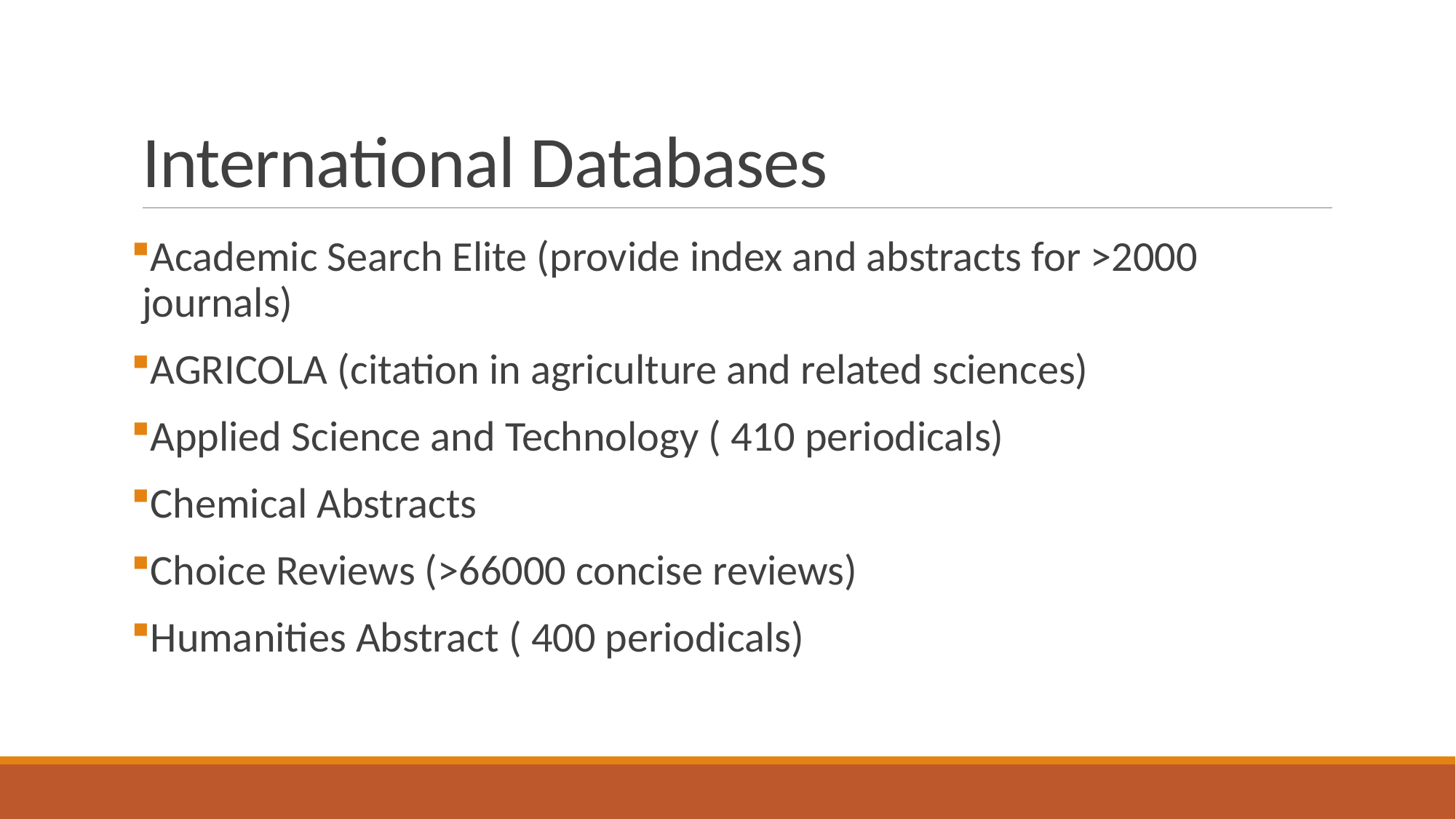

# International Databases
Academic Search Elite (provide index and abstracts for >2000 journals)
AGRICOLA (citation in agriculture and related sciences)
Applied Science and Technology ( 410 periodicals)
Chemical Abstracts
Choice Reviews (>66000 concise reviews)
Humanities Abstract ( 400 periodicals)